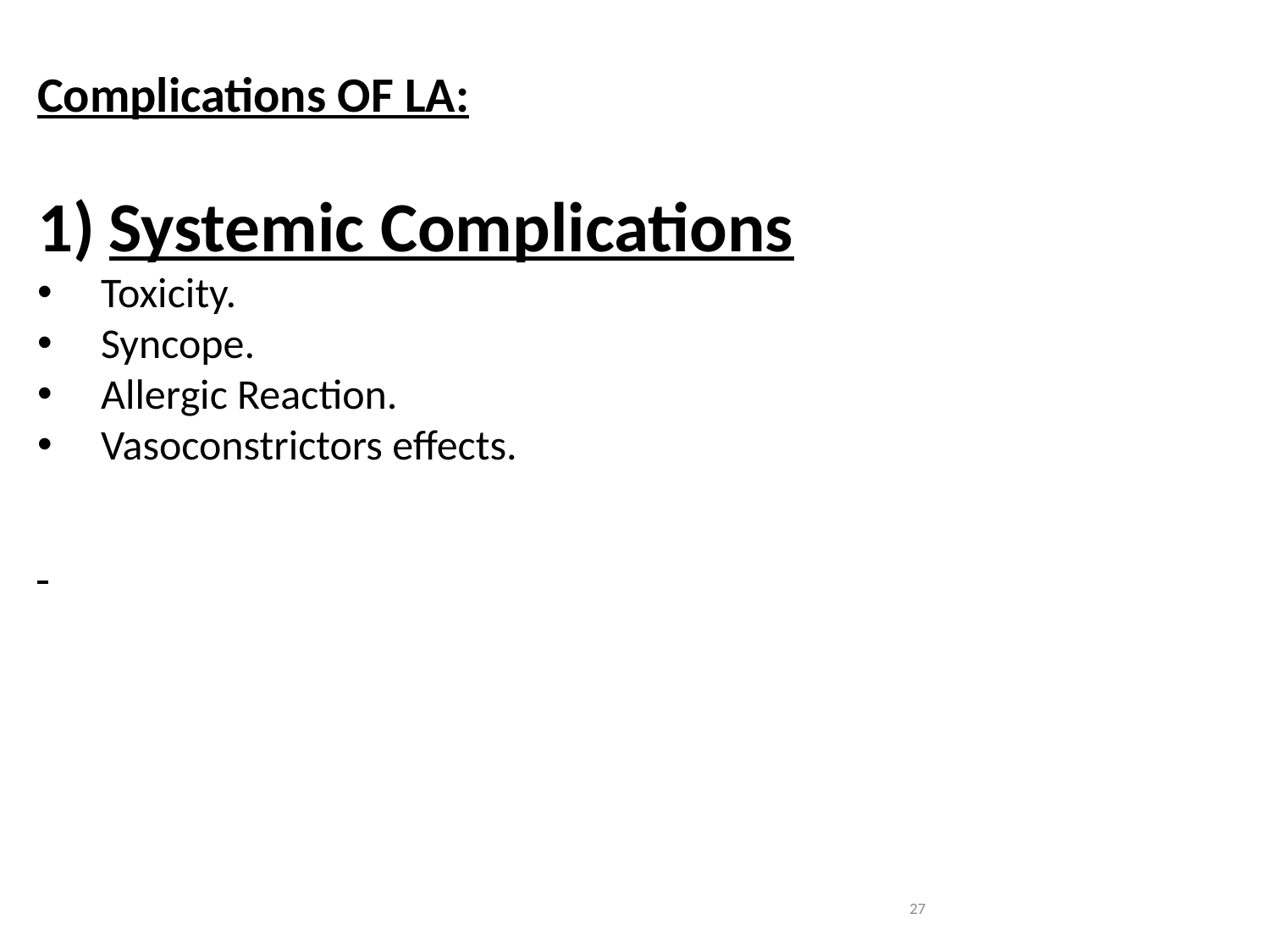

Complications OF LA:

Systemic Complications
Toxicity.
Syncope.
Allergic Reaction.
Vasoconstrictors effects.

27